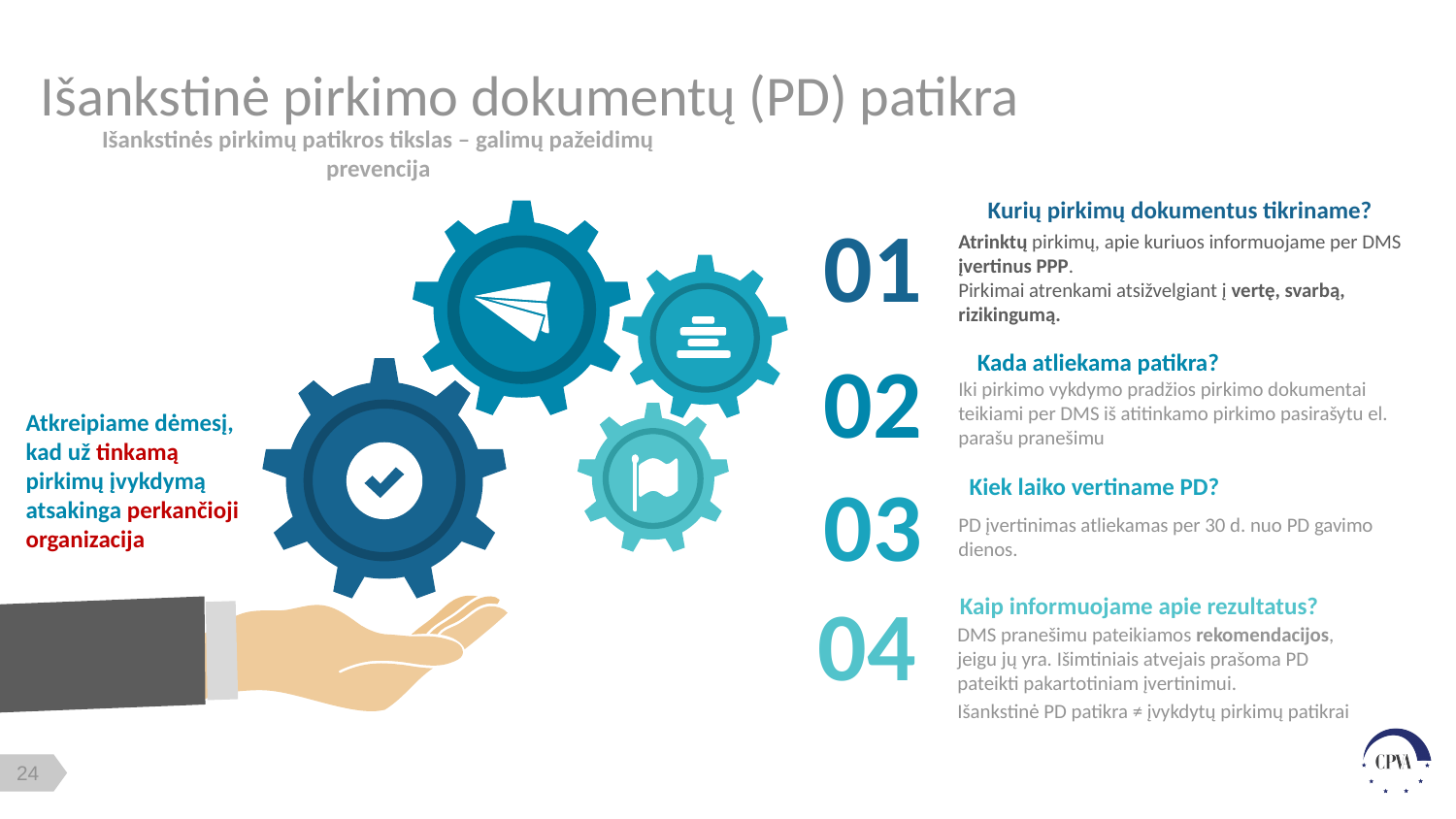

# Išankstinė pirkimo dokumentų (PD) patikra
Išankstinės pirkimų patikros tikslas – galimų pažeidimų prevencija
Kurių pirkimų dokumentus tikriname?
Atrinktų pirkimų, apie kuriuos informuojame per DMS įvertinus PPP.
Pirkimai atrenkami atsižvelgiant į vertę, svarbą, rizikingumą.

01

02
Kada atliekama patikra?
Iki pirkimo vykdymo pradžios pirkimo dokumentai teikiami per DMS iš atitinkamo pirkimo pasirašytu el. parašu pranešimu

Atkreipiame dėmesį, kad už tinkamą pirkimų įvykdymą atsakinga perkančioji organizacija

03
Kiek laiko vertiname PD?
PD įvertinimas atliekamas per 30 d. nuo PD gavimo dienos.
04
Kaip informuojame apie rezultatus?
DMS pranešimu pateikiamos rekomendacijos, jeigu jų yra. Išimtiniais atvejais prašoma PD pateikti pakartotiniam įvertinimui.
Išankstinė PD patikra ≠ įvykdytų pirkimų patikrai